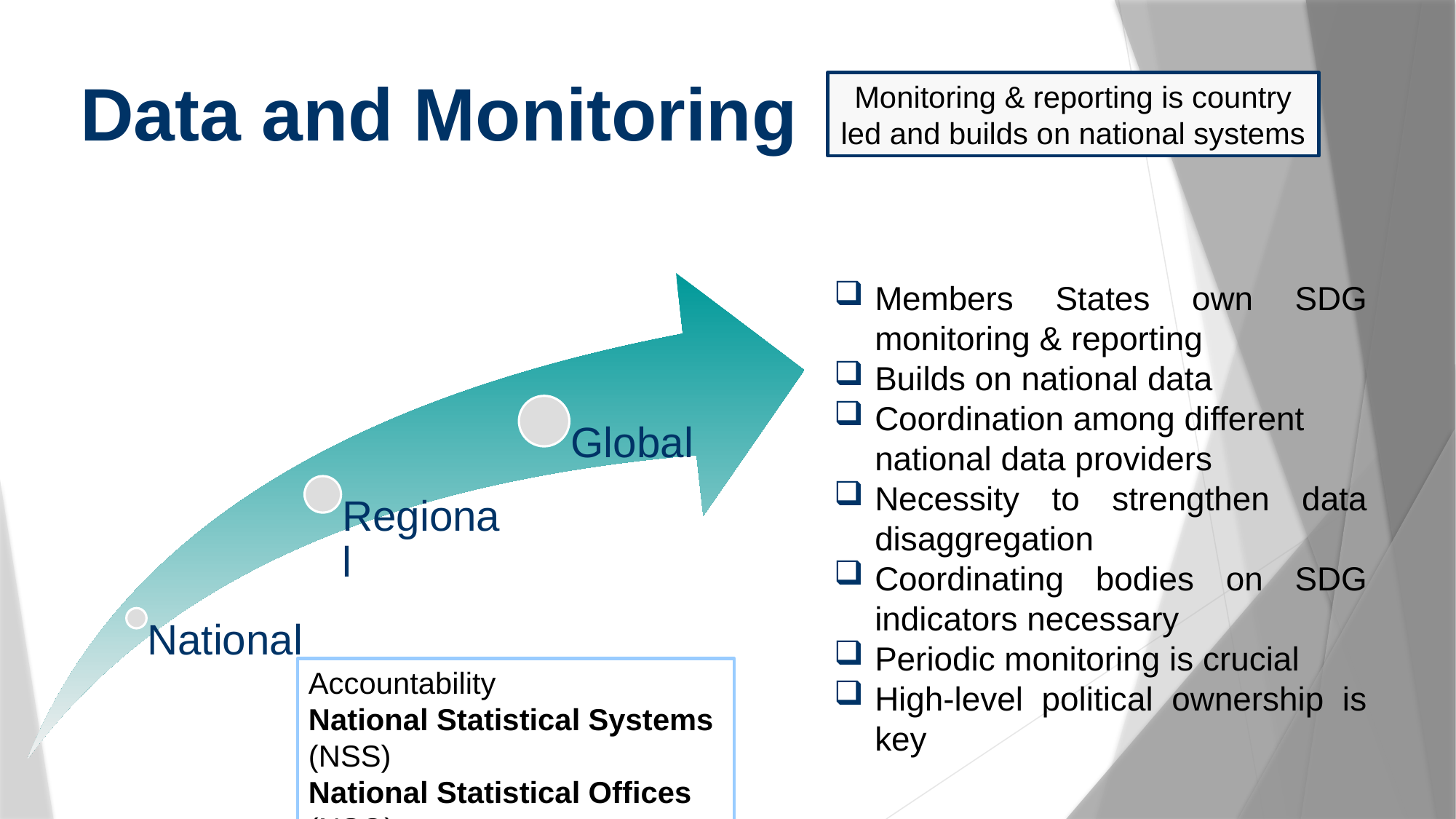

Data and Monitoring
Monitoring & reporting is country led and builds on national systems
Members States own SDG monitoring & reporting
Builds on national data
Coordination among different national data providers
Necessity to strengthen data disaggregation
Coordinating bodies on SDG indicators necessary
Periodic monitoring is crucial
High-level political ownership is key

National
Regional
Global
Accountability
National Statistical Systems (NSS)
National Statistical Offices (NSO)